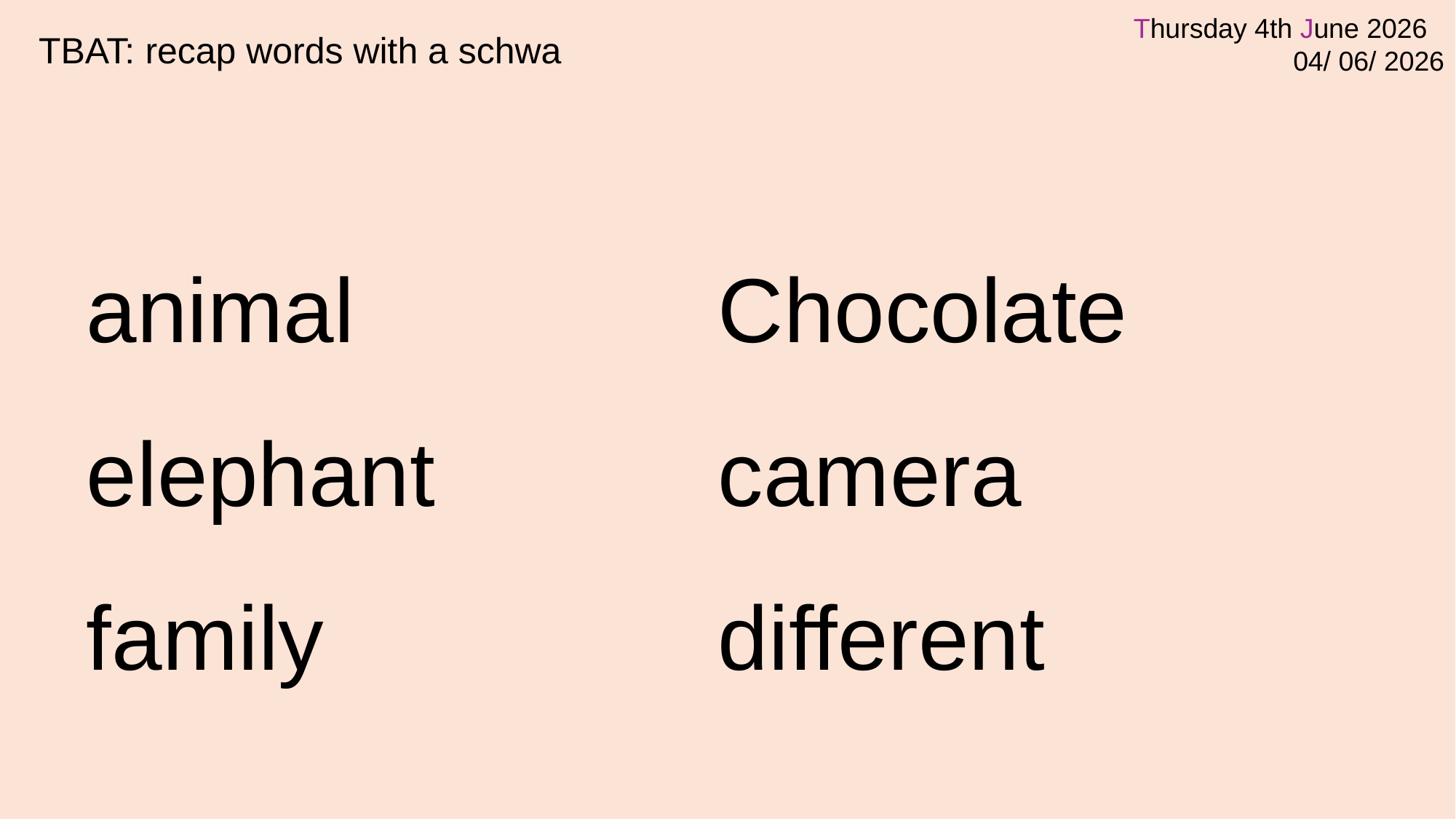

TBAT: recap words with a schwa
animal
elephant
family
Chocolate
camera
different